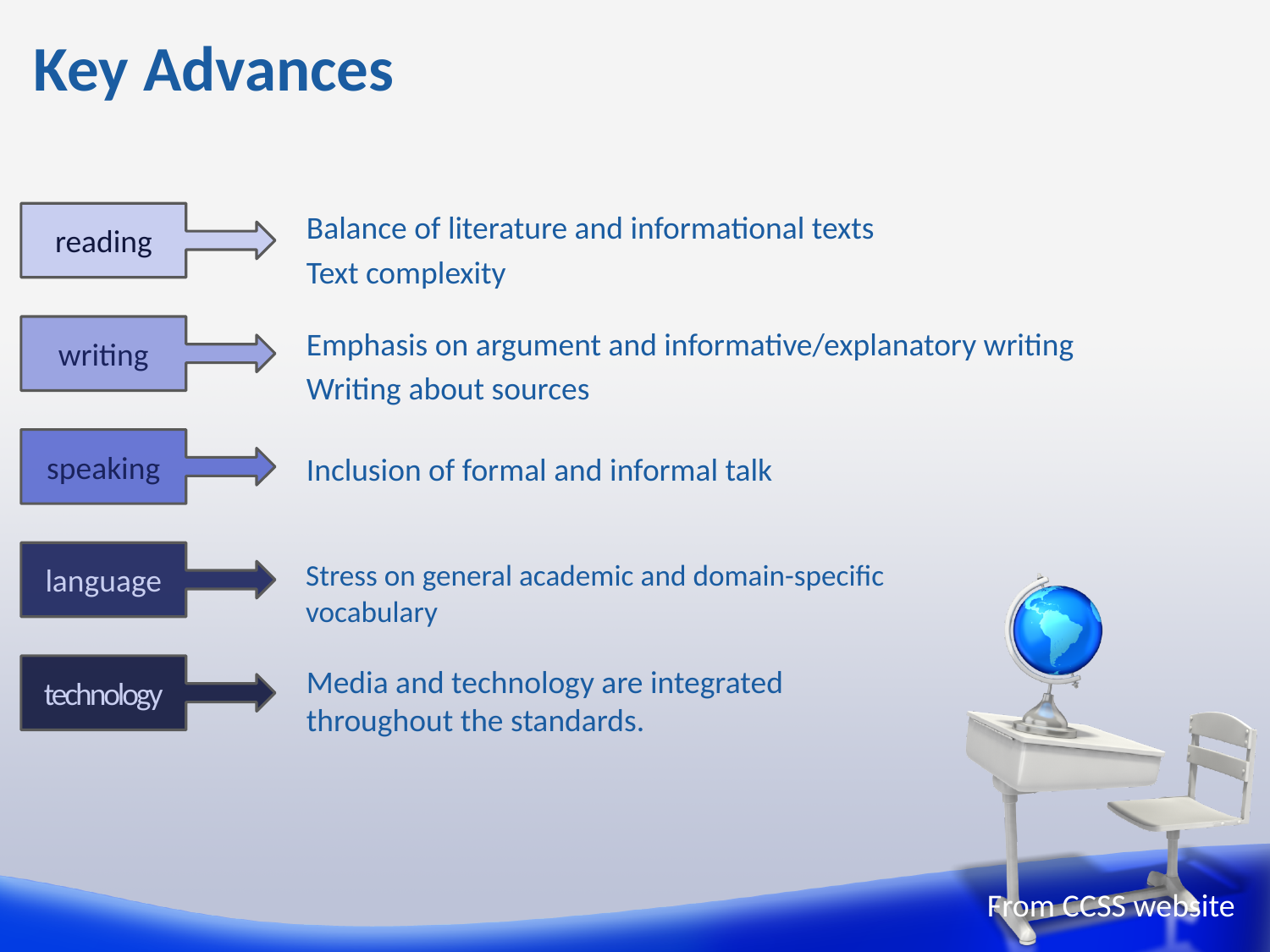

# Key Advances

Balance of literature and informational texts
Text complexity

reading
writing
Emphasis on argument and informative/explanatory writing
Writing about sources
speaking
Inclusion of formal and informal talk
language
Stress on general academic and domain-specific vocabulary
technology
Media and technology are integrated
throughout the standards.
From CCSS website